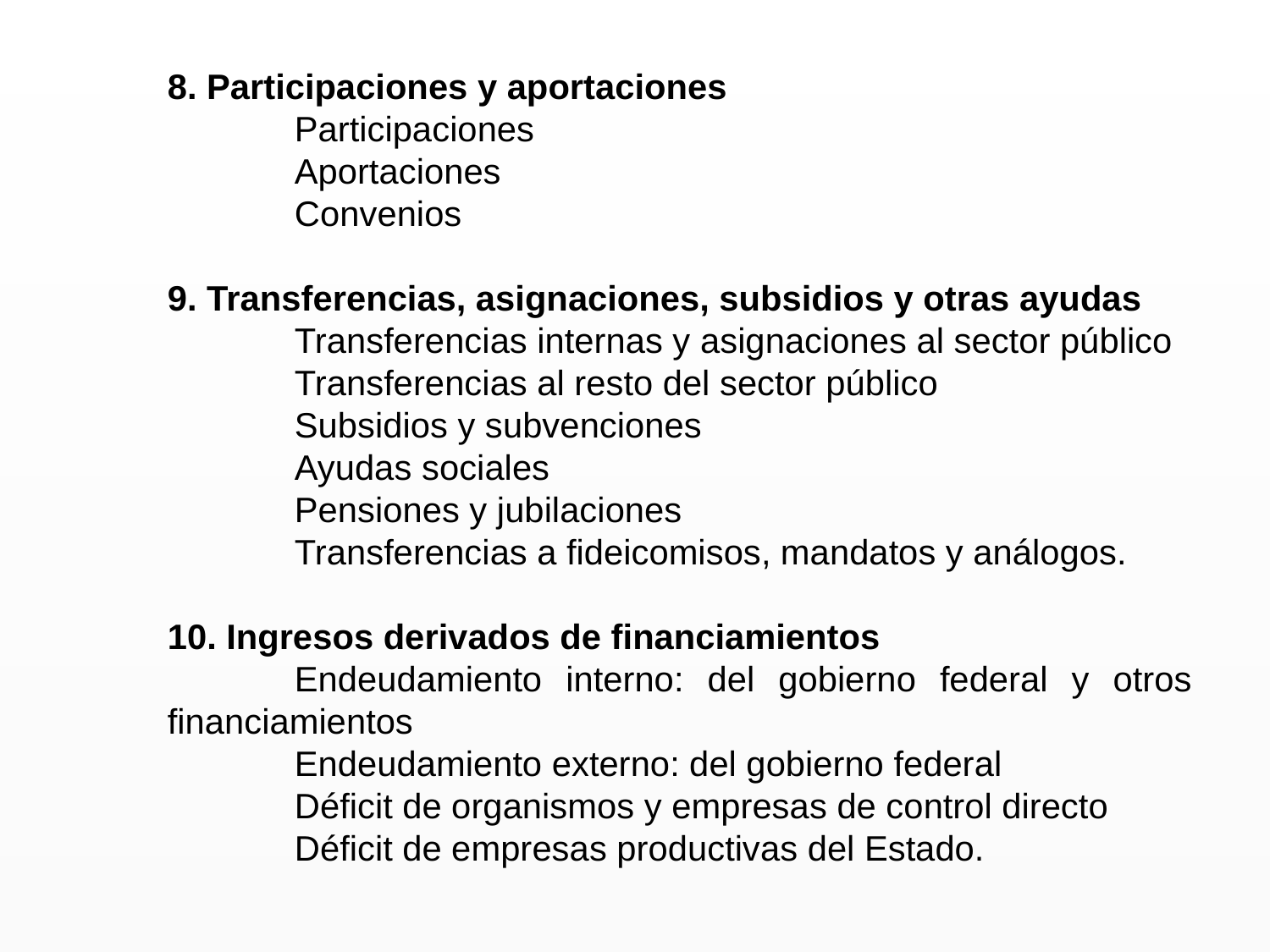

8. Participaciones y aportaciones
	Participaciones
	Aportaciones
	Convenios

9. Transferencias, asignaciones, subsidios y otras ayudas
	Transferencias internas y asignaciones al sector público
	Transferencias al resto del sector público
	Subsidios y subvenciones
	Ayudas sociales
	Pensiones y jubilaciones
	Transferencias a fideicomisos, mandatos y análogos.

10. Ingresos derivados de financiamientos
	Endeudamiento interno: del gobierno federal y otros financiamientos
	Endeudamiento externo: del gobierno federal
	Déficit de organismos y empresas de control directo
	Déficit de empresas productivas del Estado.